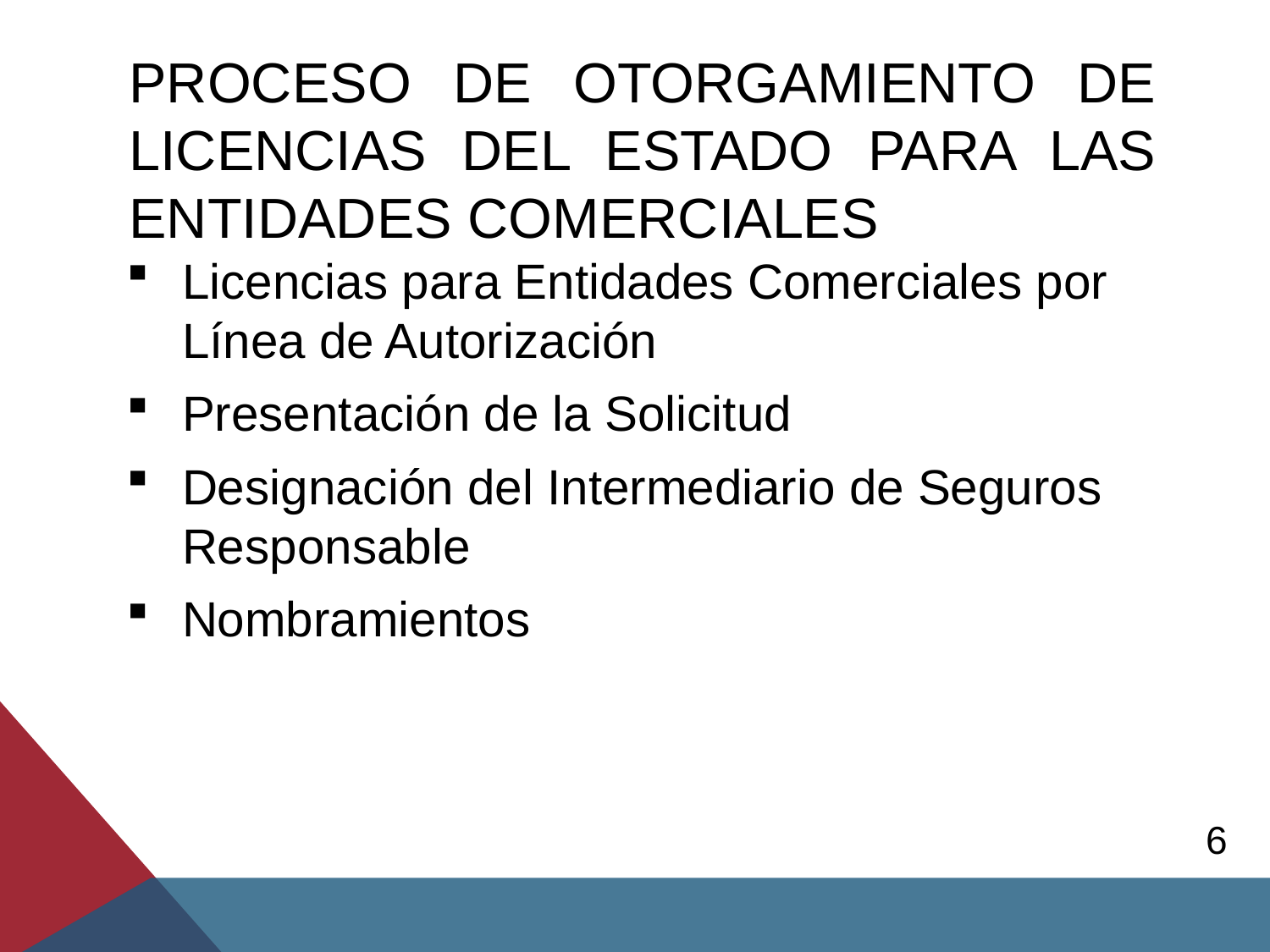

# Proceso de OTORGAMIENTO DE LICENCIAS DEL estado para las entidades COMERCIALES
Licencias para Entidades Comerciales por Línea de Autorización
Presentación de la Solicitud
Designación del Intermediario de Seguros Responsable
Nombramientos

6